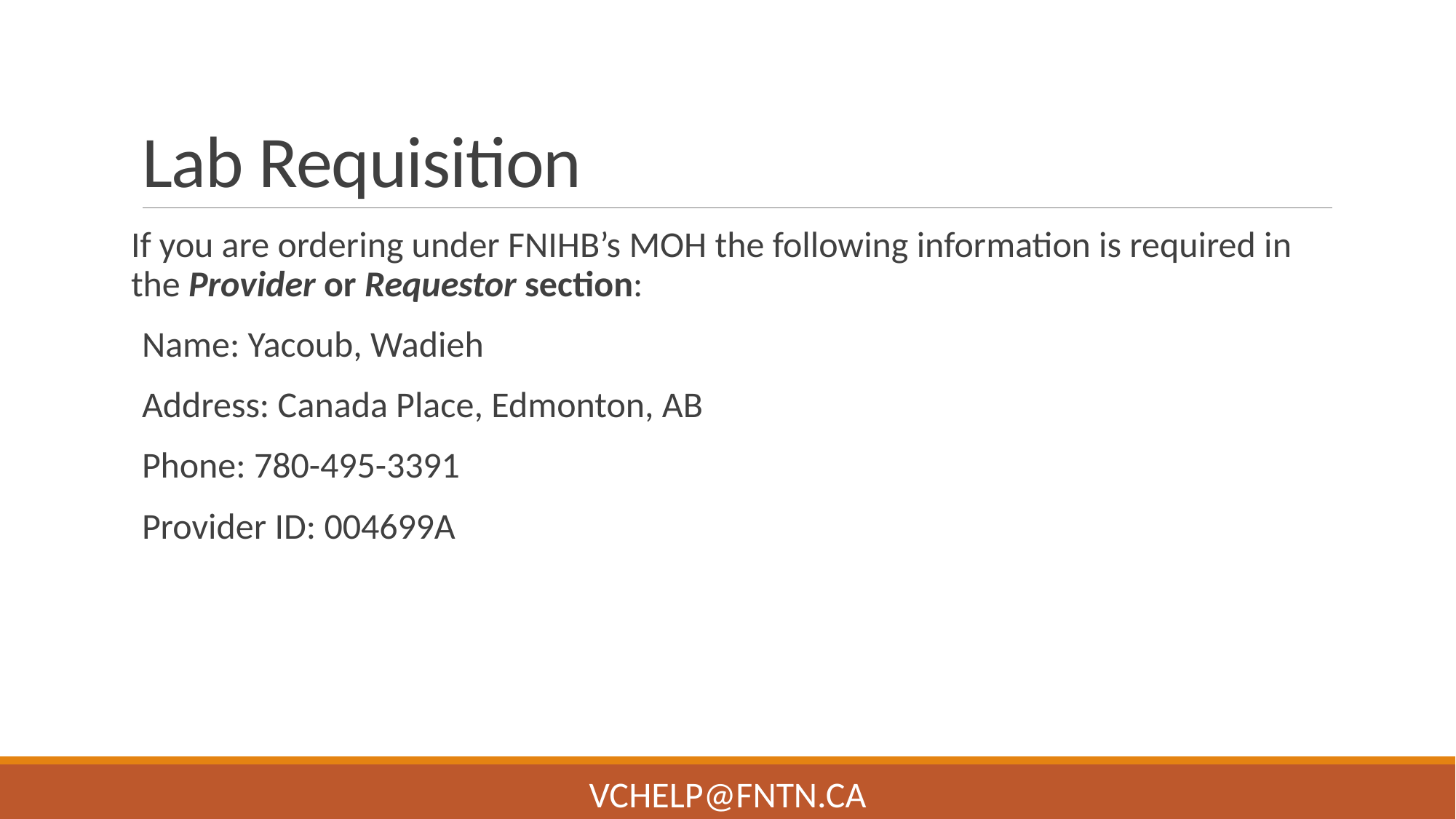

# Lab Requisition
If you are ordering under FNIHB’s MOH the following information is required in the Provider or Requestor section:
Name: Yacoub, Wadieh
Address: Canada Place, Edmonton, AB
Phone: 780-495-3391
Provider ID: 004699A

VChelp@FNTN.ca